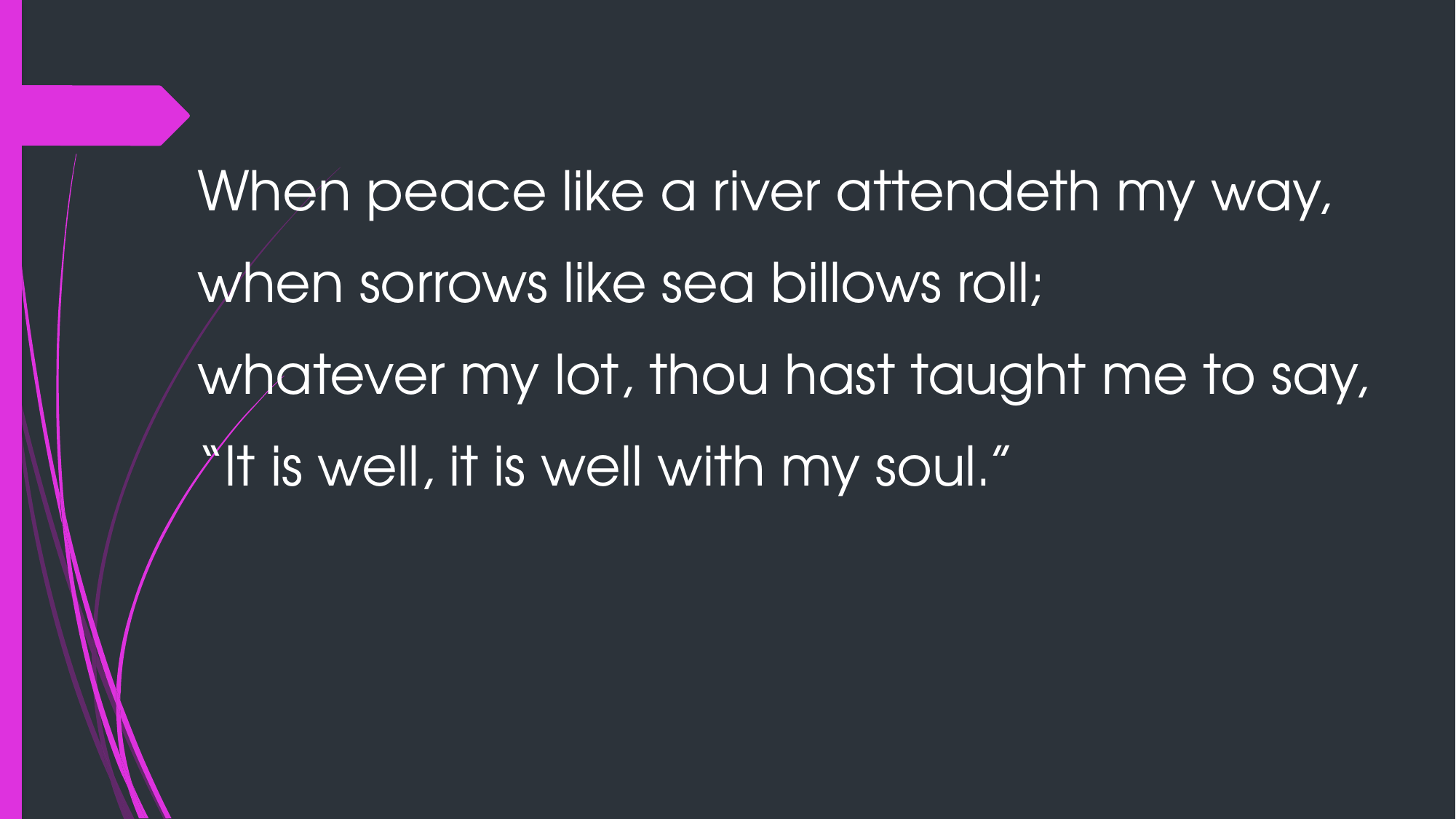

When peace like a river attendeth my way,
when sorrows like sea billows roll;
whatever my lot, thou hast taught me to say,
“It is well, it is well with my soul.”